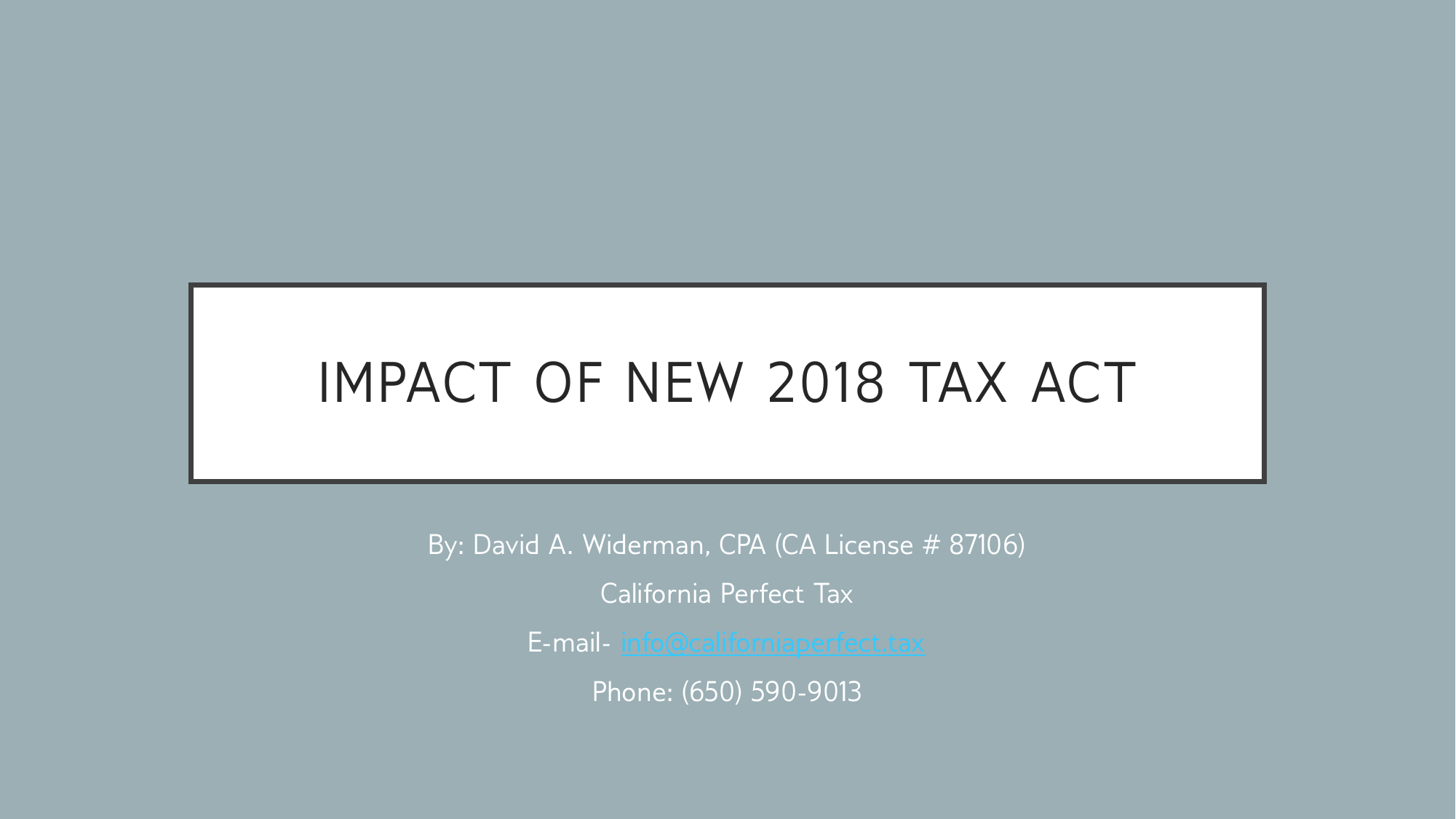

# Impact of new 2018 tax act
By: David A. Widerman, CPA (CA License # 87106)
California Perfect Tax
E-mail- info@californiaperfect.tax
Phone: (650) 590-9013